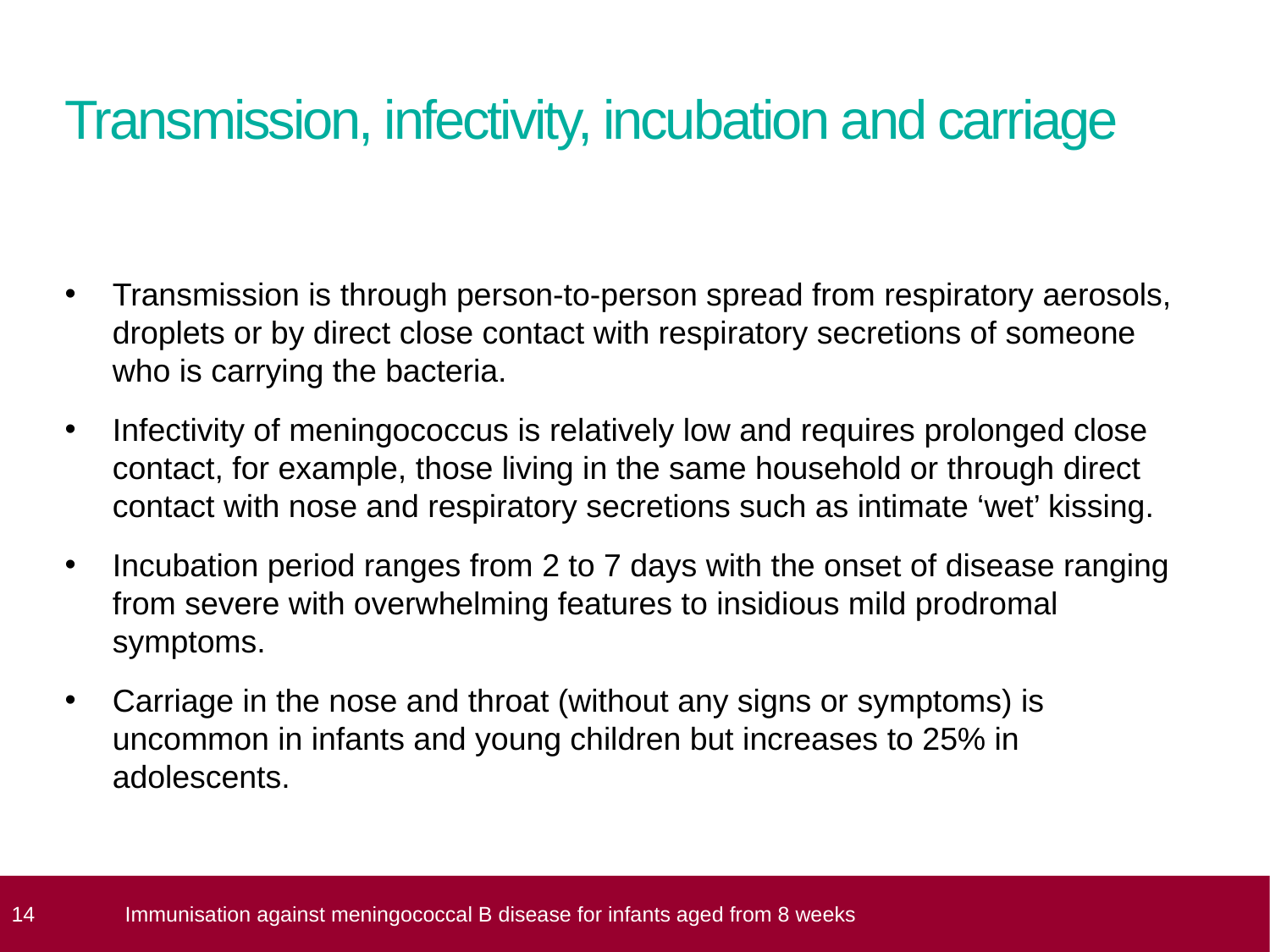

# Transmission, infectivity, incubation and carriage
Transmission is through person-to-person spread from respiratory aerosols, droplets or by direct close contact with respiratory secretions of someone who is carrying the bacteria.
Infectivity of meningococcus is relatively low and requires prolonged close contact, for example, those living in the same household or through direct contact with nose and respiratory secretions such as intimate ‘wet’ kissing.
Incubation period ranges from 2 to 7 days with the onset of disease ranging from severe with overwhelming features to insidious mild prodromal symptoms.
Carriage in the nose and throat (without any signs or symptoms) is uncommon in infants and young children but increases to 25% in adolescents.
  14
Immunisation against meningococcal B disease for infants aged from 8 weeks